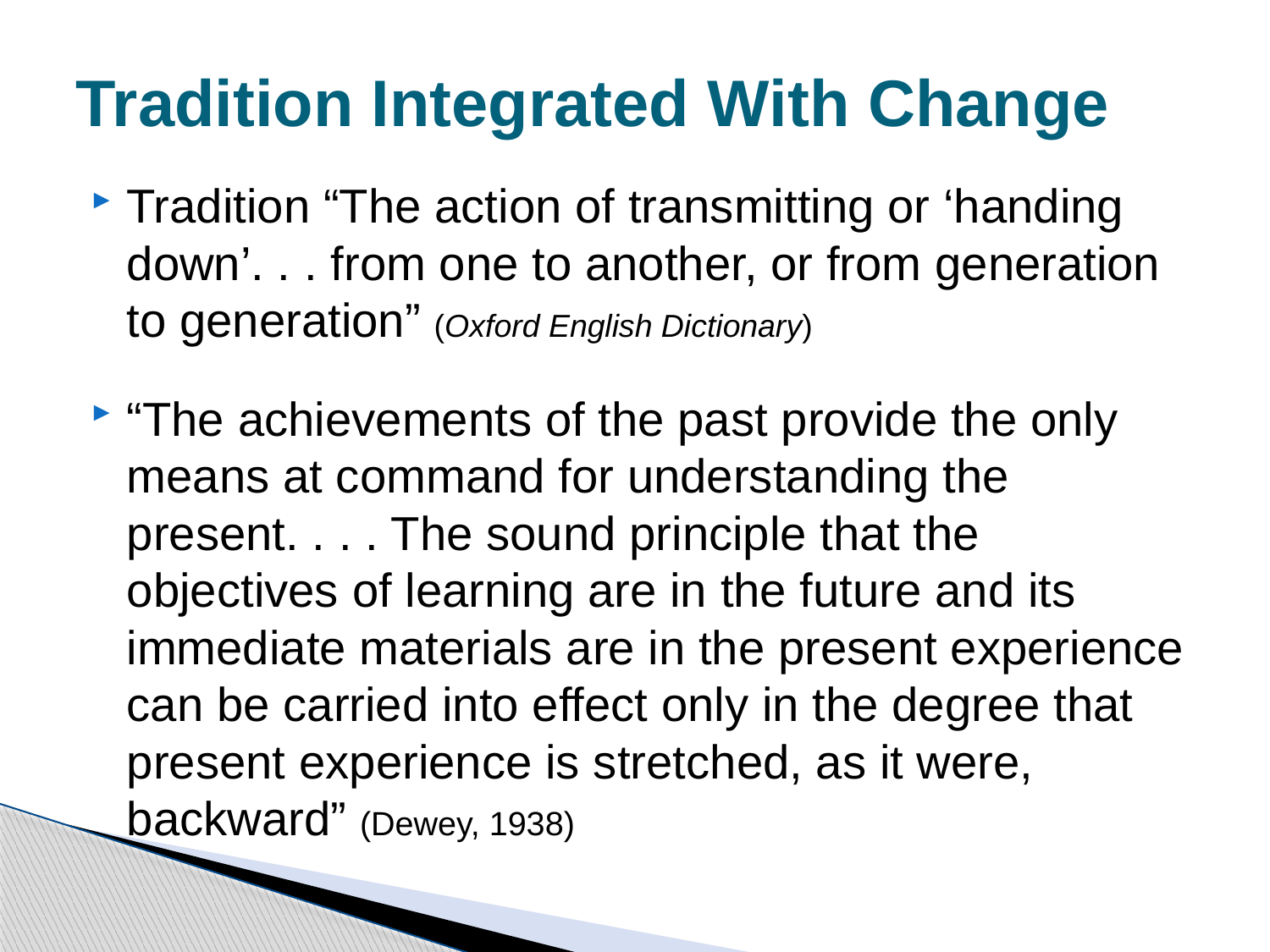

# Tradition Integrated With Change
Tradition “The action of transmitting or ‘handing down’. . . from one to another, or from generation to generation” (Oxford English Dictionary)

“The achievements of the past provide the only means at command for understanding the present. . . . The sound principle that the objectives of learning are in the future and its immediate materials are in the present experience can be carried into effect only in the degree that present experience is stretched, as it were, backward” (Dewey, 1938)